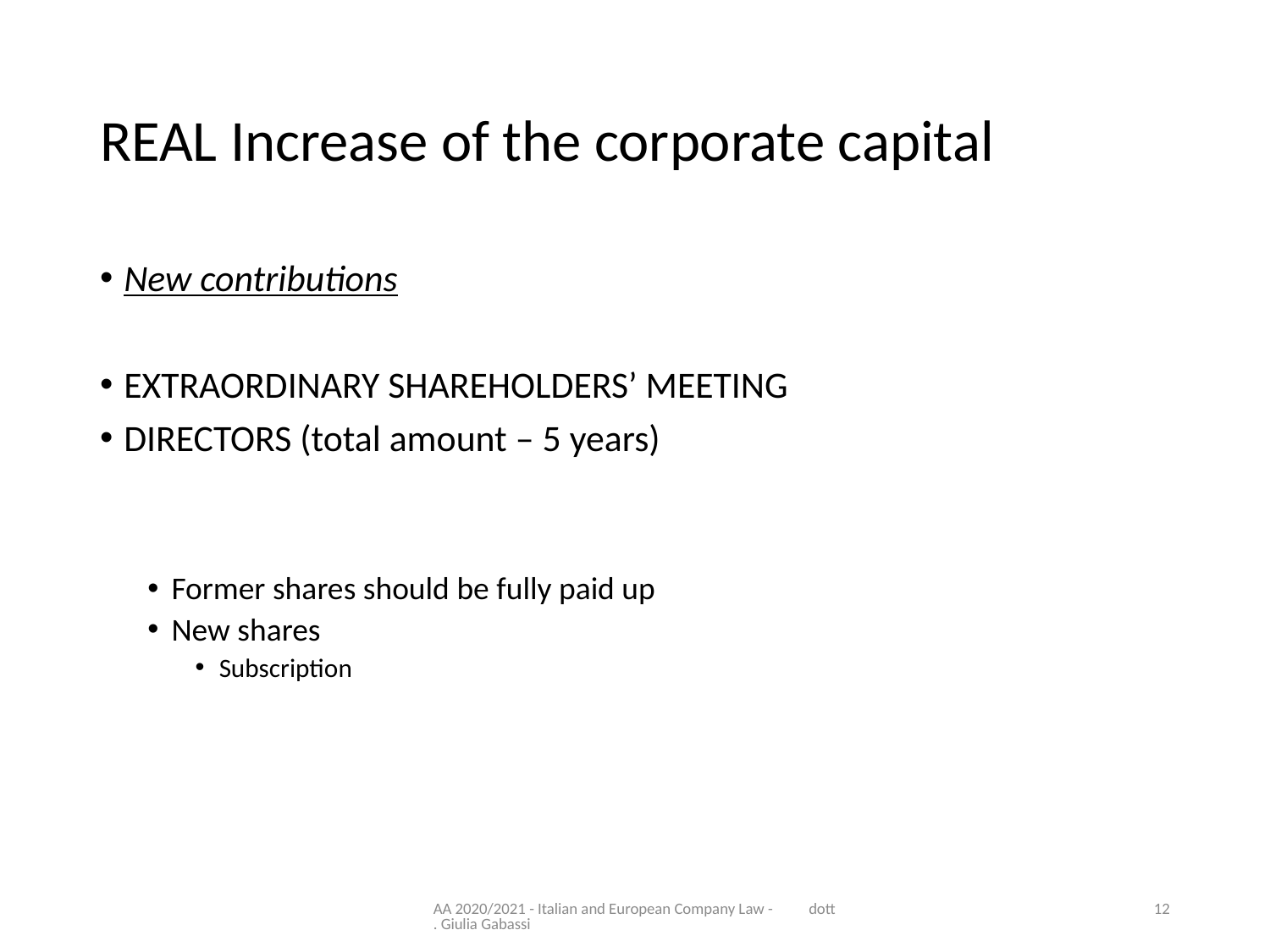

# REAL Increase of the corporate capital
New contributions

EXTRAORDINARY SHAREHOLDERS’ MEETING
DIRECTORS (total amount – 5 years)

Former shares should be fully paid up
New shares
Subscription

AA 2020/2021 - Italian and European Company Law -          dott. Giulia Gabassi
12